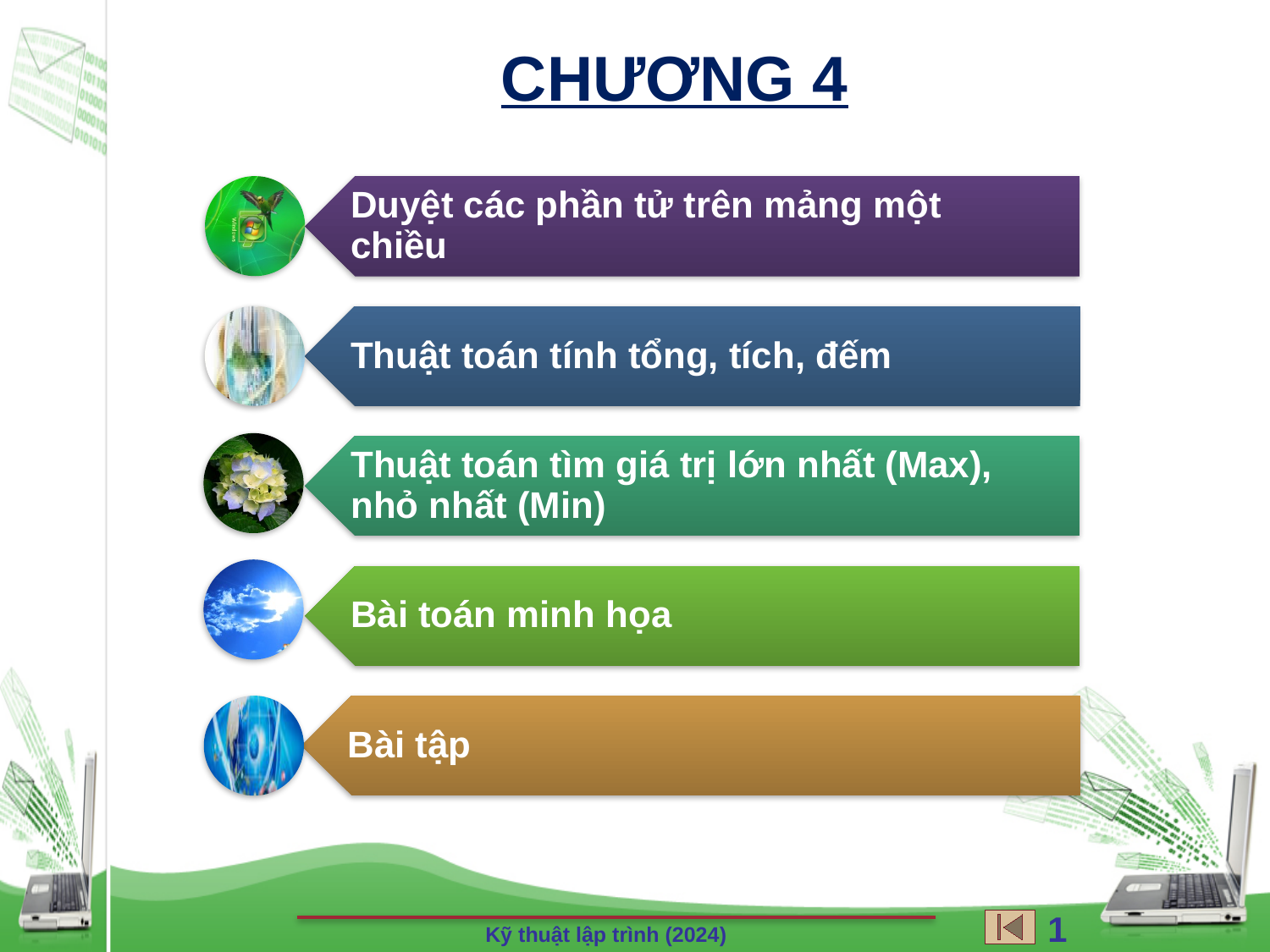

CHƯƠNG 4
Duyệt các phần tử trên mảng một chiều
Thuật toán tính tổng, tích, đếm
Thuật toán tìm giá trị lớn nhất (Max), nhỏ nhất (Min)
Bài toán minh họa
Bài tập
147
Kỹ thuật lập trình (2024)